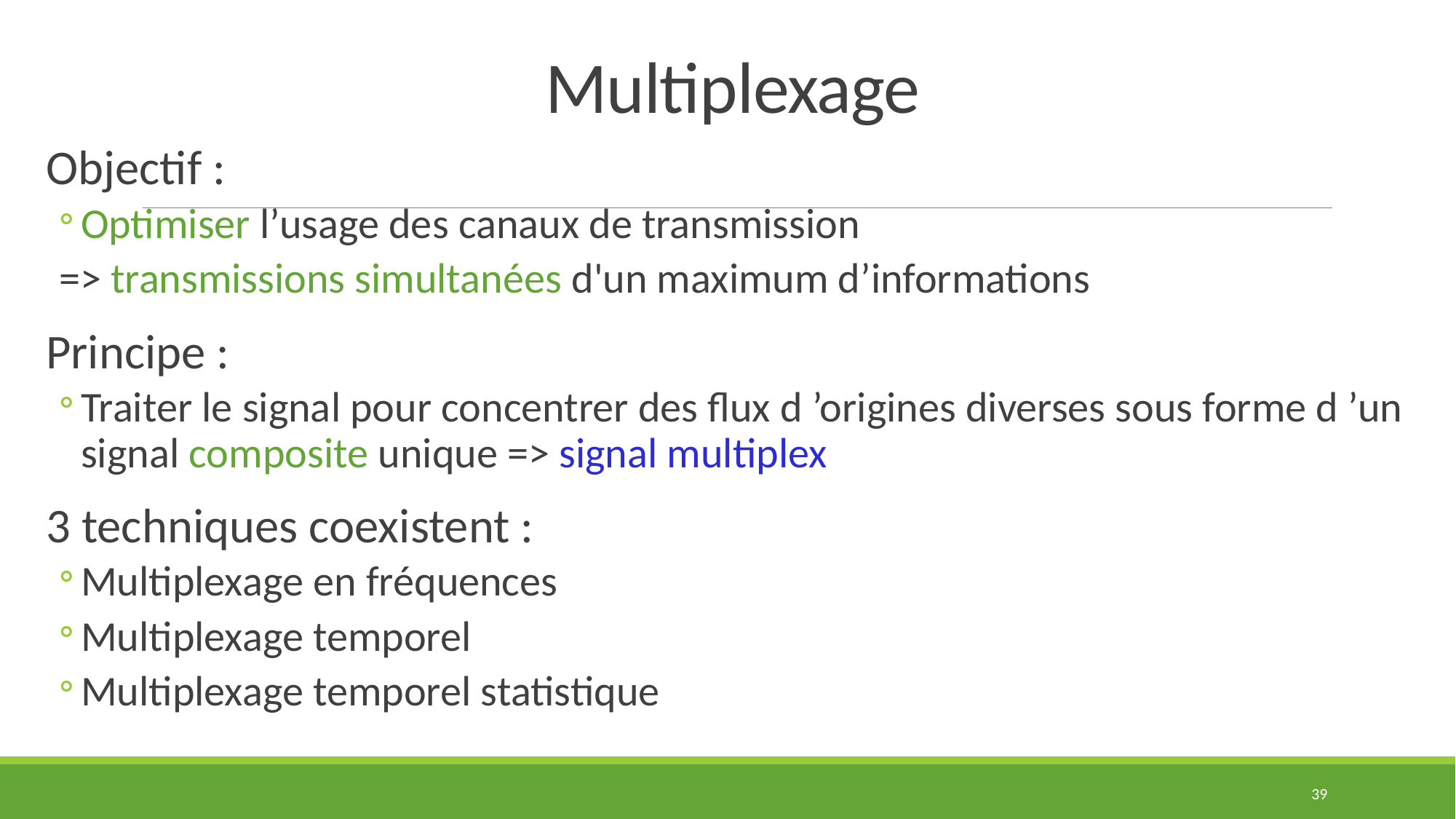

# Multiplexage
Objectif :
Optimiser l’usage des canaux de transmission
=> transmissions simultanées d'un maximum d’informations
Principe :
Traiter le signal pour concentrer des flux d ’origines diverses sous forme d ’un signal composite unique => signal multiplex
3 techniques coexistent :
Multiplexage en fréquences
Multiplexage temporel
Multiplexage temporel statistique
39